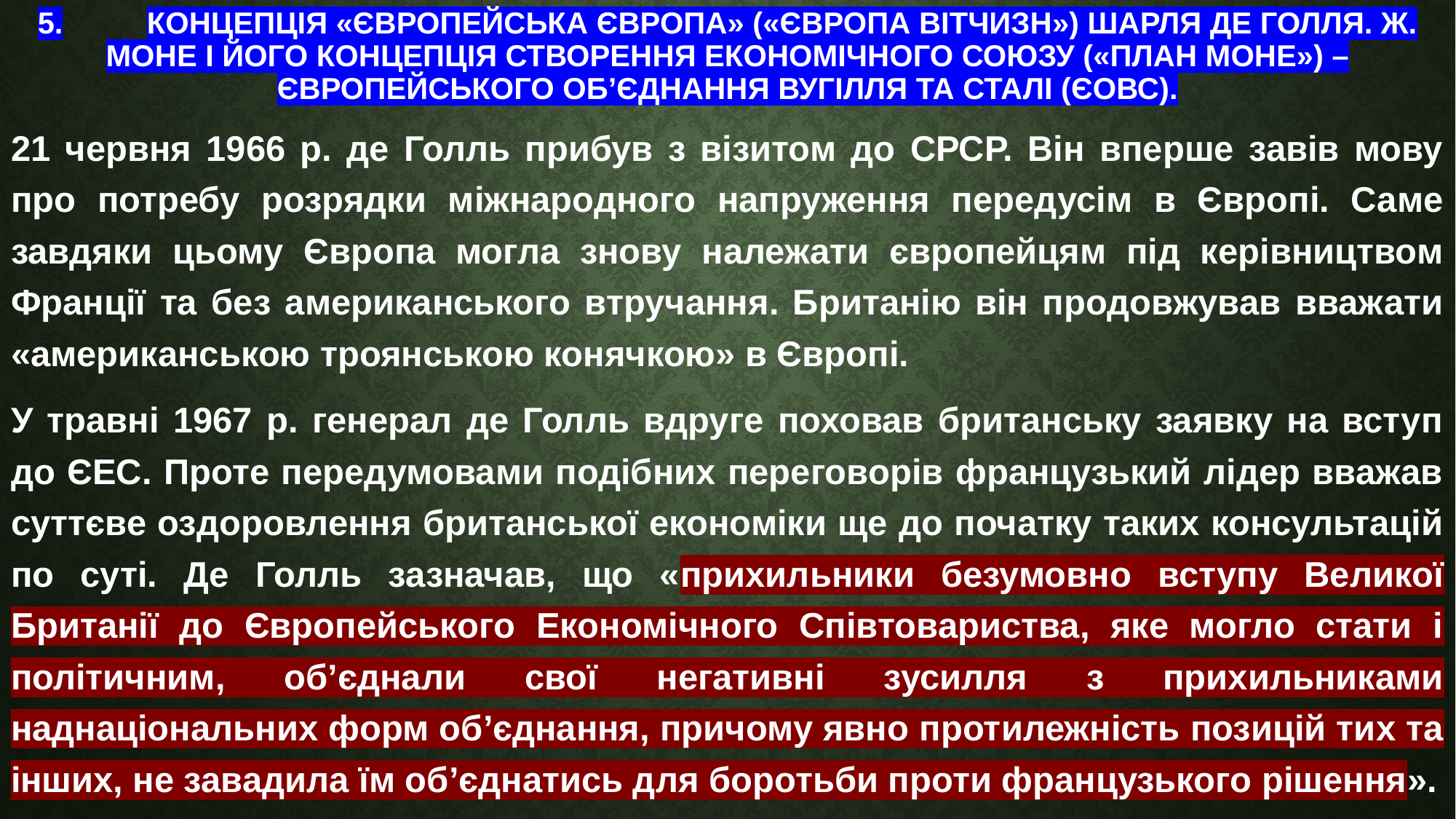

# 5.	Концепція «Європейська Європа» («Європа вітчизн») Шарля де Голля. Ж. Моне і його концепція створення економічного союзу («план Моне») – Європейського об’єднання вугілля та сталі (ЄОВС).
21 червня 1966 р. де Голль прибув з візитом до СРСР. Він вперше завів мову про потребу розрядки міжнародного напруження передусім в Європі. Саме завдяки цьому Європа могла знову належати європейцям під керівництвом Франції та без американського втручання. Британію він продовжував вважати «американською троянською конячкою» в Європі.
У травні 1967 р. генерал де Голль вдруге поховав британську заявку на вступ до ЄЕС. Проте передумовами подібних переговорів французький лідер вважав суттєве оздоровлення британської економіки ще до початку таких консультацій по суті. Де Голль зазначав, що «прихильники безумовно вступу Великої Британії до Європейського Економічного Співтовариства, яке могло стати і політичним, об’єднали свої негативні зусилля з прихильниками наднаціональних форм об’єднання, причому явно протилежність позицій тих та інших, не завадила їм об’єднатись для боротьби проти французького рішення».